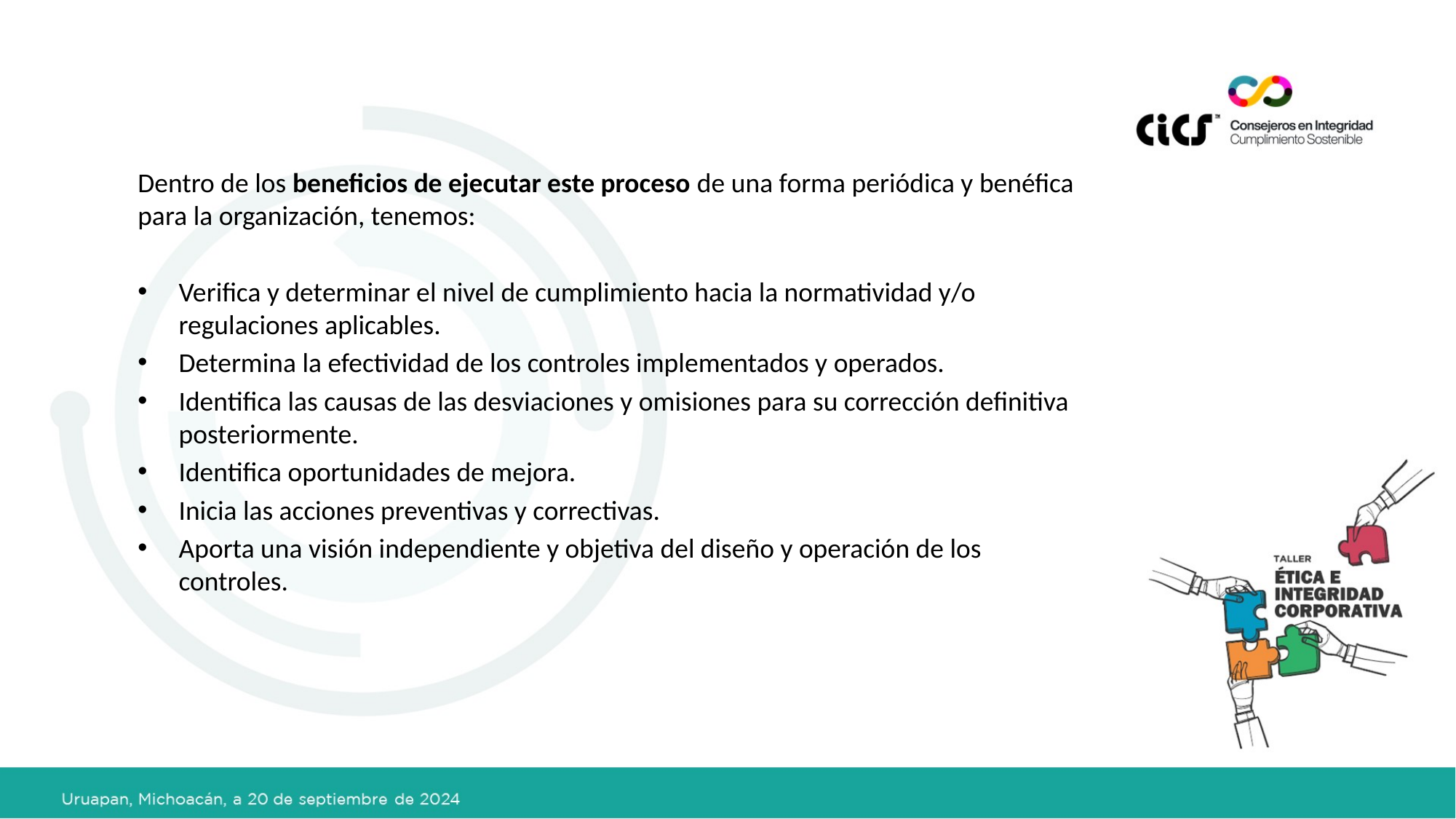

Dentro de los beneficios de ejecutar este proceso de una forma periódica y benéfica para la organización, tenemos:

Verifica y determinar el nivel de cumplimiento hacia la normatividad y/o regulaciones aplicables.
Determina la efectividad de los controles implementados y operados.
Identifica las causas de las desviaciones y omisiones para su corrección definitiva posteriormente.
Identifica oportunidades de mejora.
Inicia las acciones preventivas y correctivas.
Aporta una visión independiente y objetiva del diseño y operación de los controles.